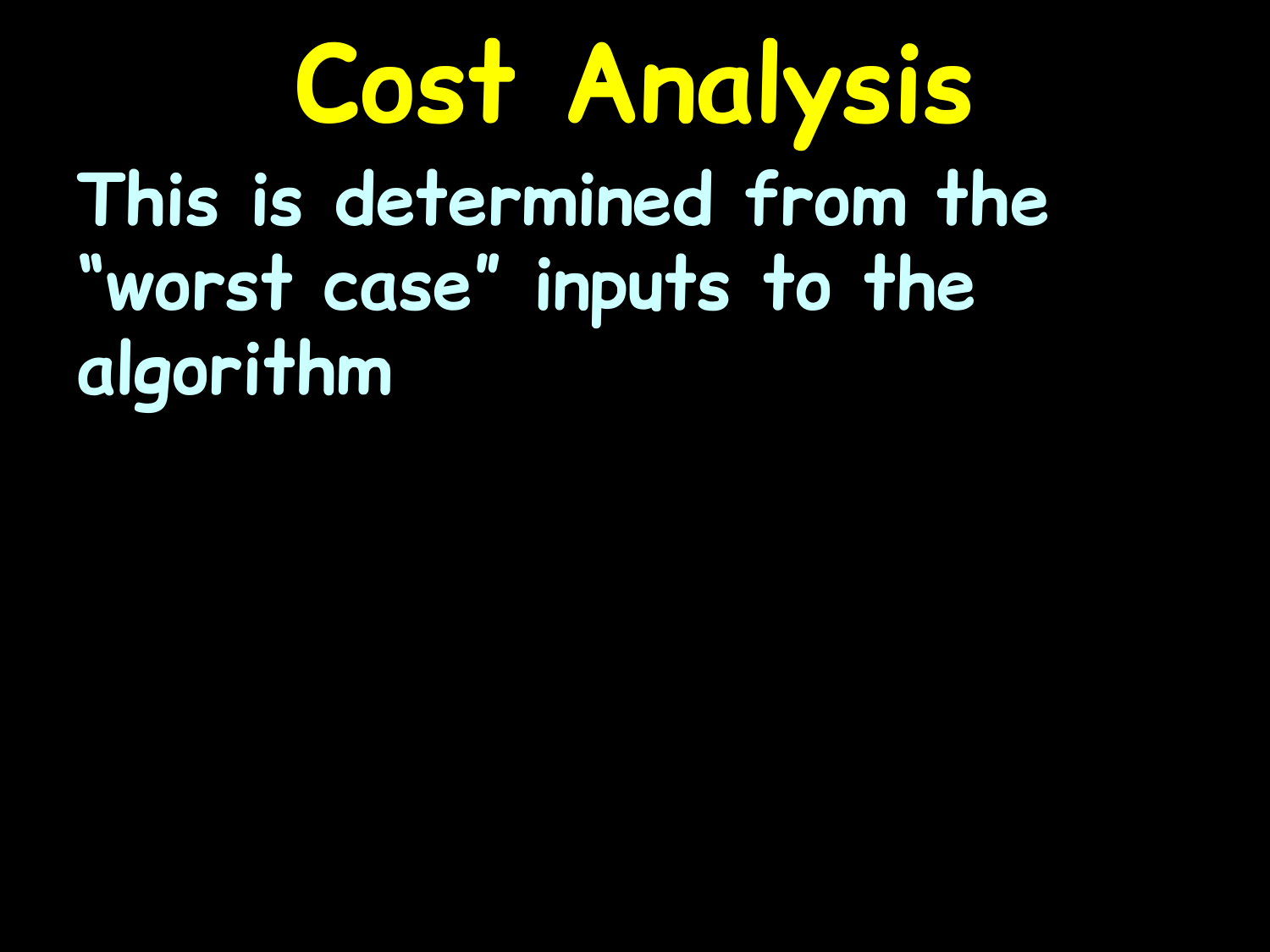

# Cost Analysis
This is determined from the “worst case” inputs to the algorithm